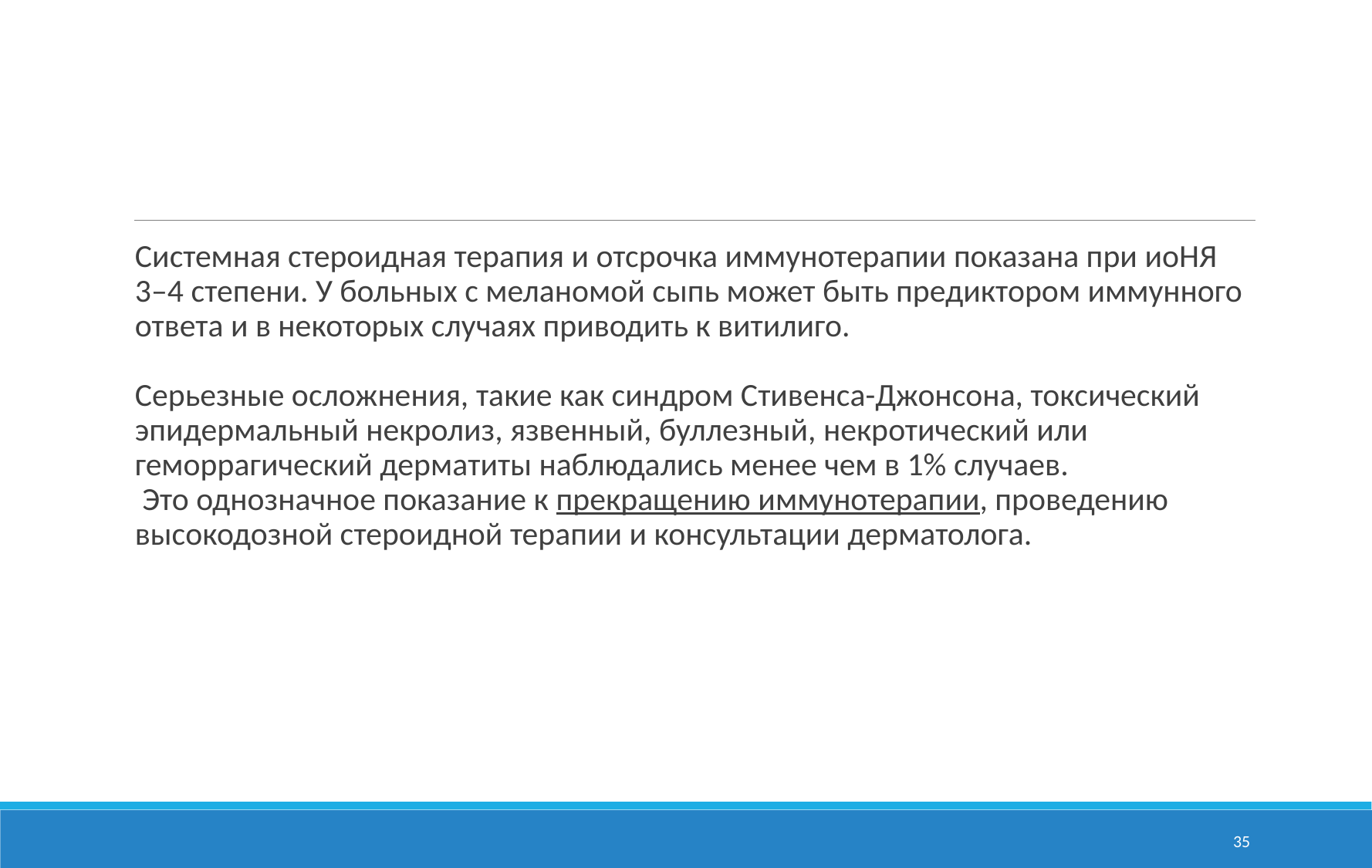

#
Системная стероидная терапия и отсрочка иммунотерапии показана при иоНЯ 3–4 степени. У больных с меланомой сыпь может быть предиктором иммунного ответа и в некоторых случаях приводить к витилиго.
Серьезные осложнения, такие как синдром Стивенса-Джонсона, токсический эпидермальный некролиз, язвенный, буллезный, некротический или геморрагический дерматиты наблюдались менее чем в 1% случаев.
 Это однозначное показание к прекращению иммунотерапии, проведению высокодозной стероидной терапии и консультации дерматолога.
35